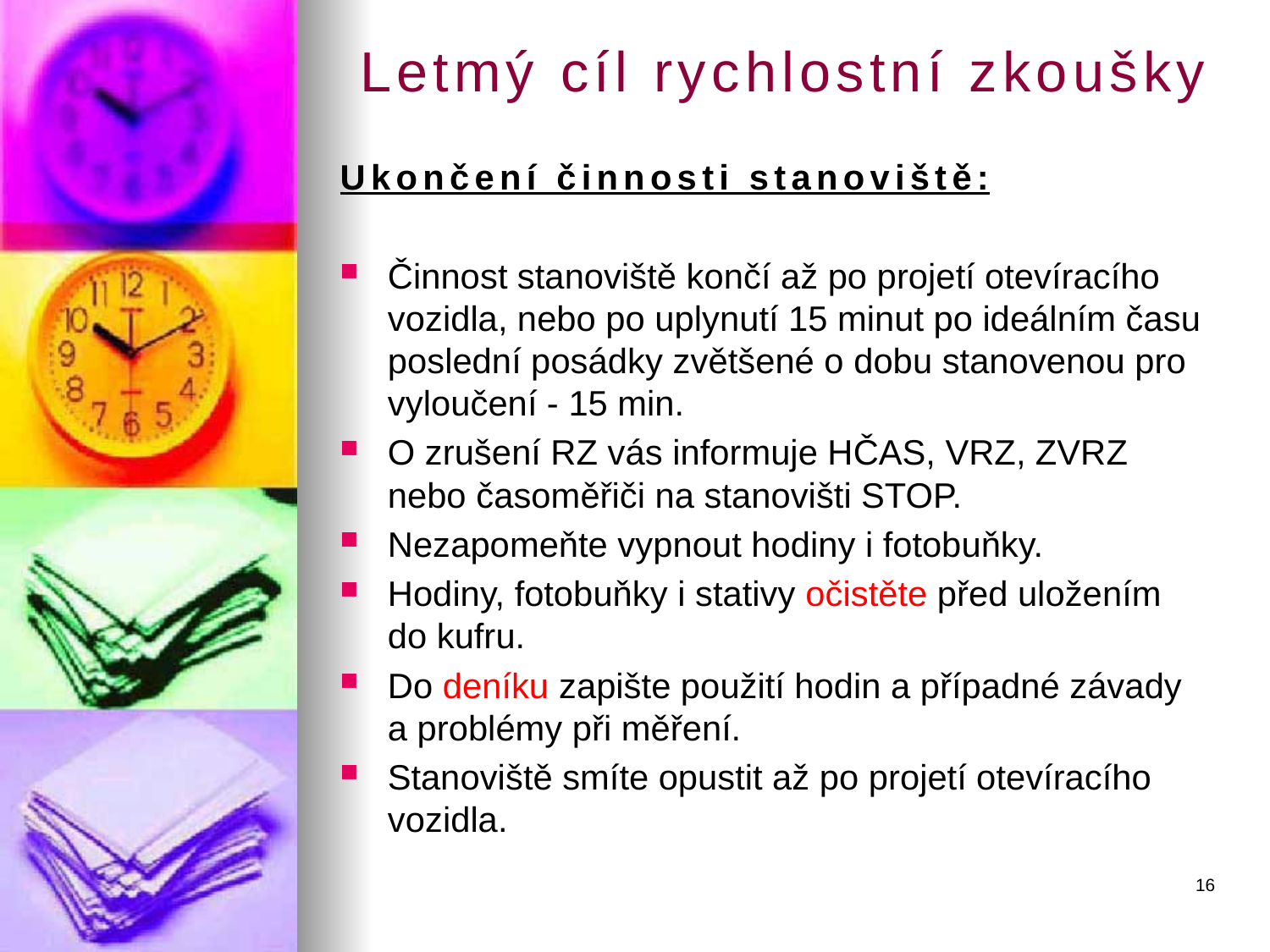

# Letmý cíl rychlostní zkoušky
Ukončení činnosti stanoviště:

Činnost stanoviště končí až po projetí otevíracího vozidla, nebo po uplynutí 15 minut po ideálním času poslední posádky zvětšené o dobu stanovenou pro vyloučení - 15 min.
O zrušení RZ vás informuje HČAS, VRZ, ZVRZ nebo časoměřiči na stanovišti STOP.
Nezapomeňte vypnout hodiny i fotobuňky.
Hodiny, fotobuňky i stativy očistěte před uložením do kufru.
Do deníku zapište použití hodin a případné závady a problémy při měření.
Stanoviště smíte opustit až po projetí otevíracího vozidla.

16